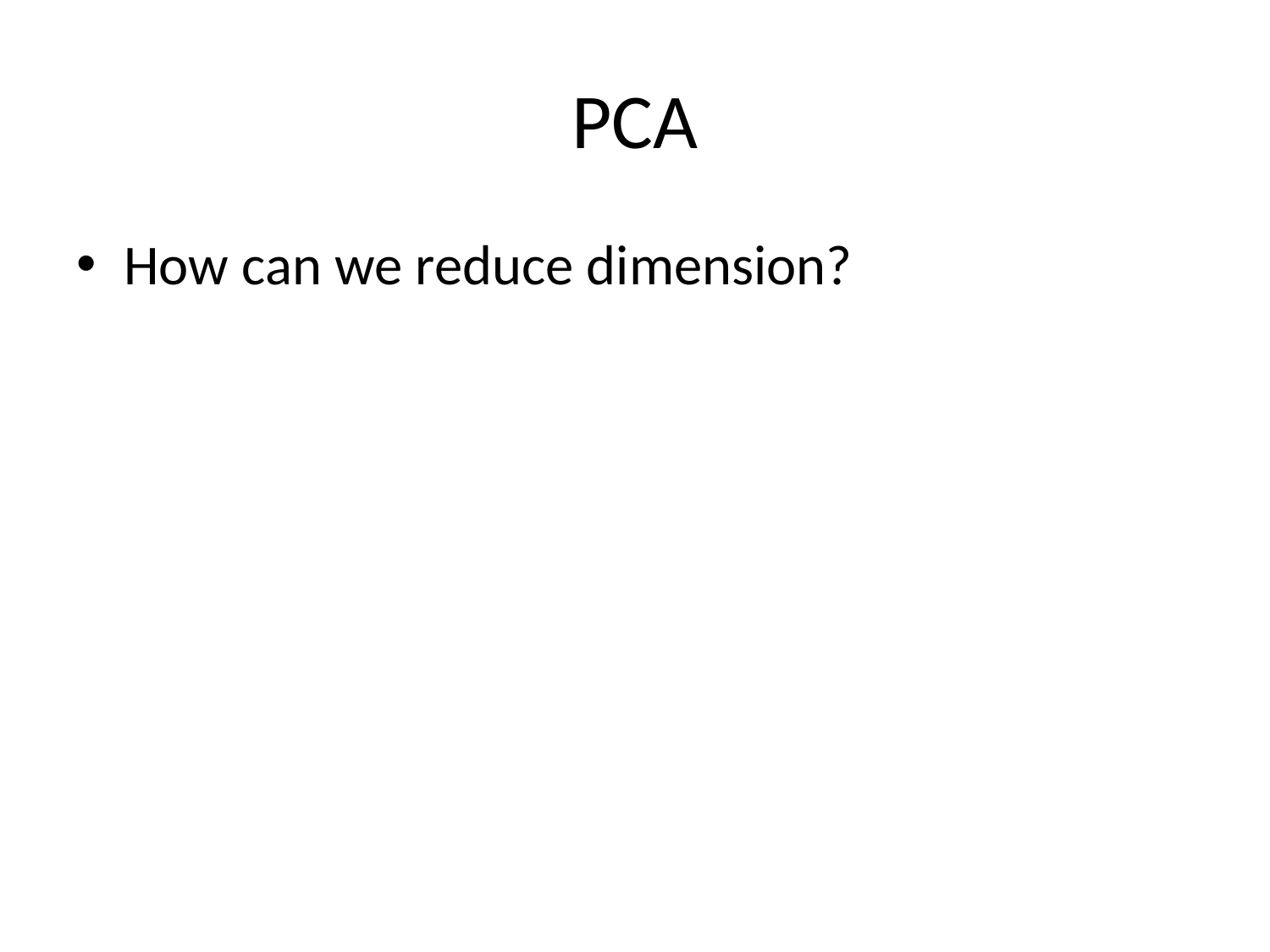

# PCA
How can we reduce dimension?